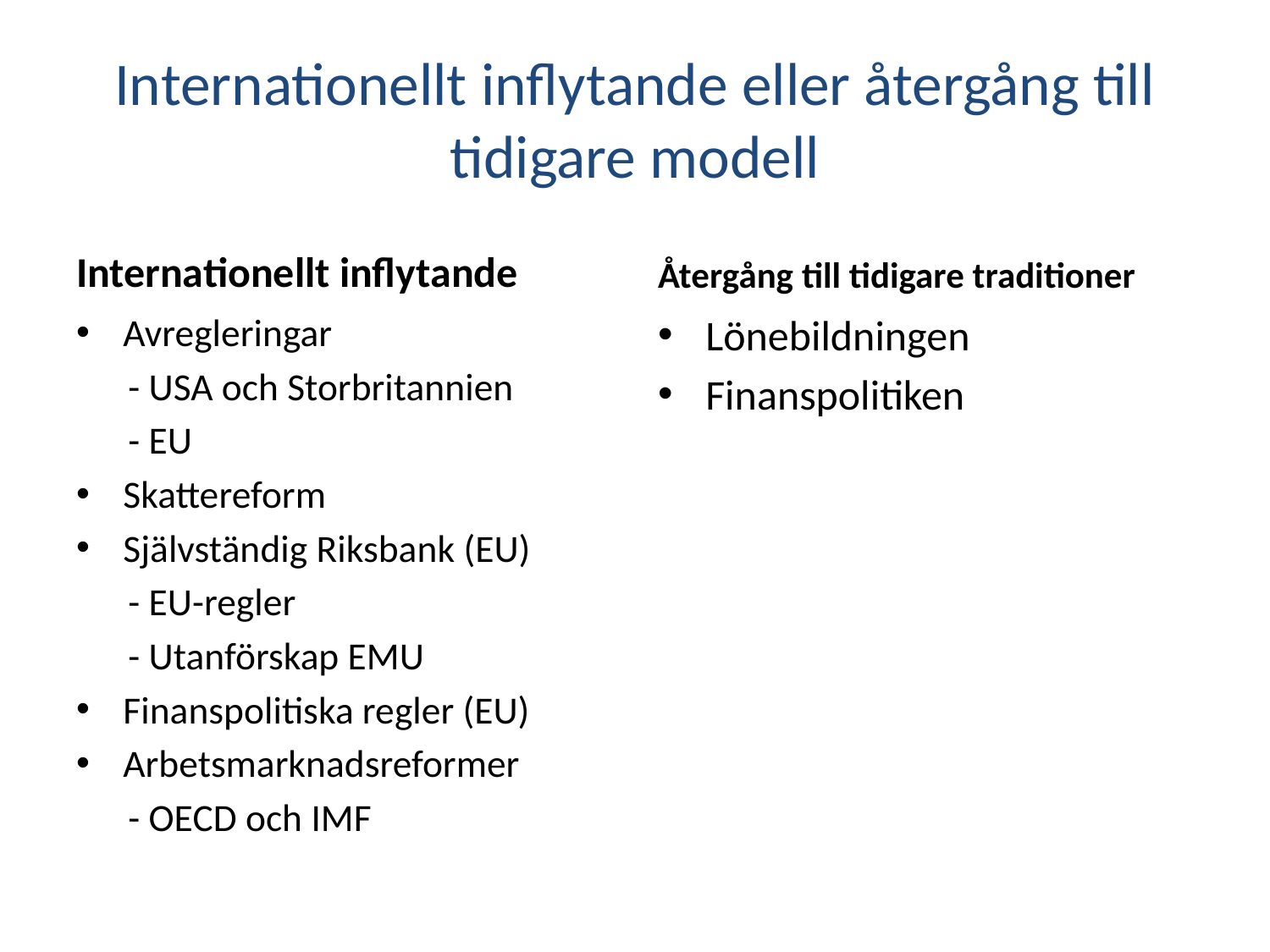

# Internationellt inflytande eller återgång till tidigare modell
Internationellt inflytande
Återgång till tidigare traditioner
Avregleringar
      - USA och Storbritannien
      - EU
Skattereform
Självständig Riksbank (EU)
      - EU-regler
      - Utanförskap EMU
Finanspolitiska regler (EU)
Arbetsmarknadsreformer
      - OECD och IMF

Lönebildningen
Finanspolitiken